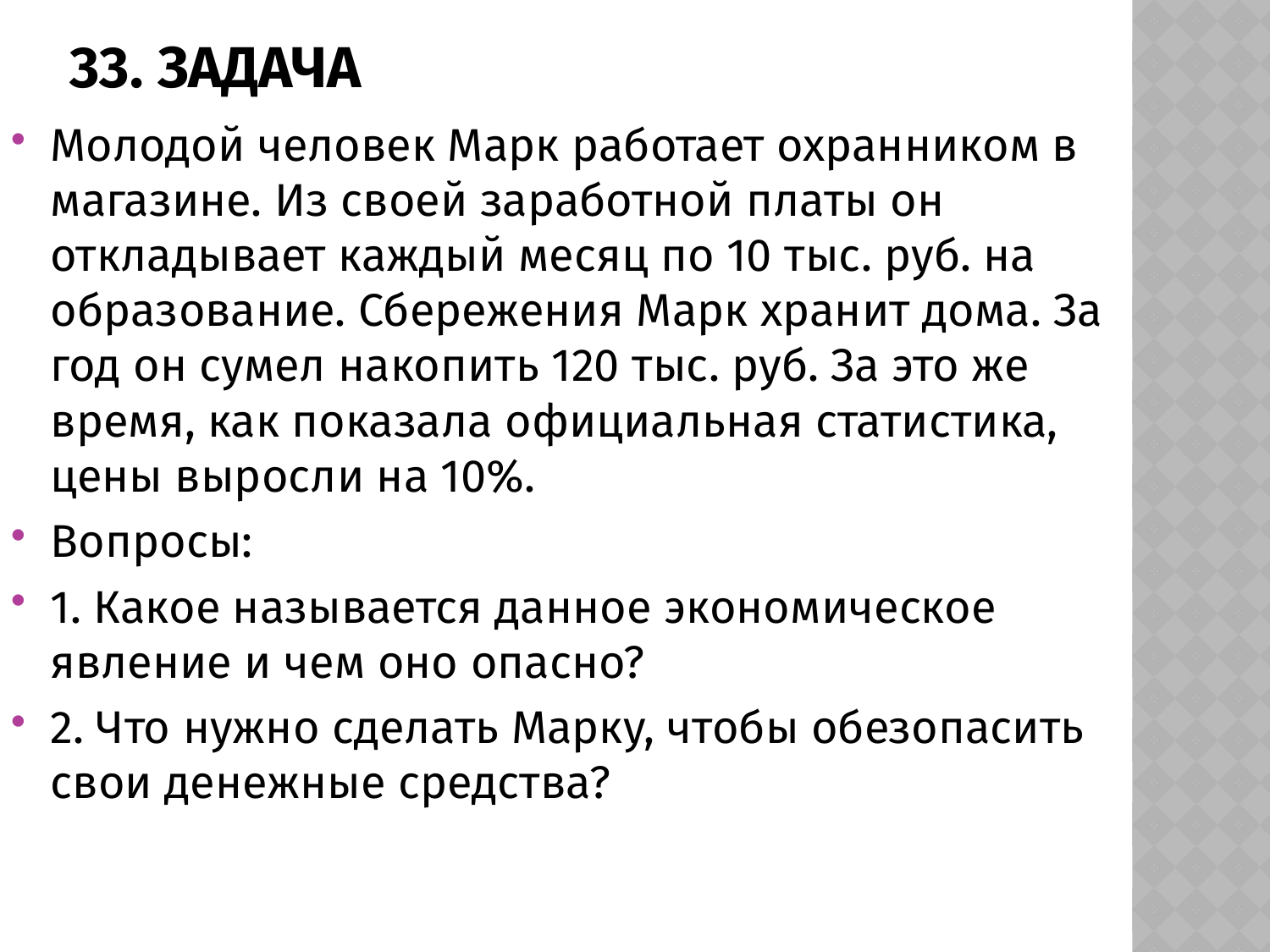

# 33. задача
Молодой человек Марк работает охранником в магазине. Из своей заработной платы он откладывает каждый месяц по 10 тыс. руб. на образование. Сбережения Марк хранит дома. За год он сумел накопить 120 тыс. руб. За это же время, как показала официальная статистика, цены выросли на 10%.
Вопросы:
1. Какое называется данное экономическое явление и чем оно опасно?
2. Что нужно сделать Марку, чтобы обезопасить свои денежные средства?